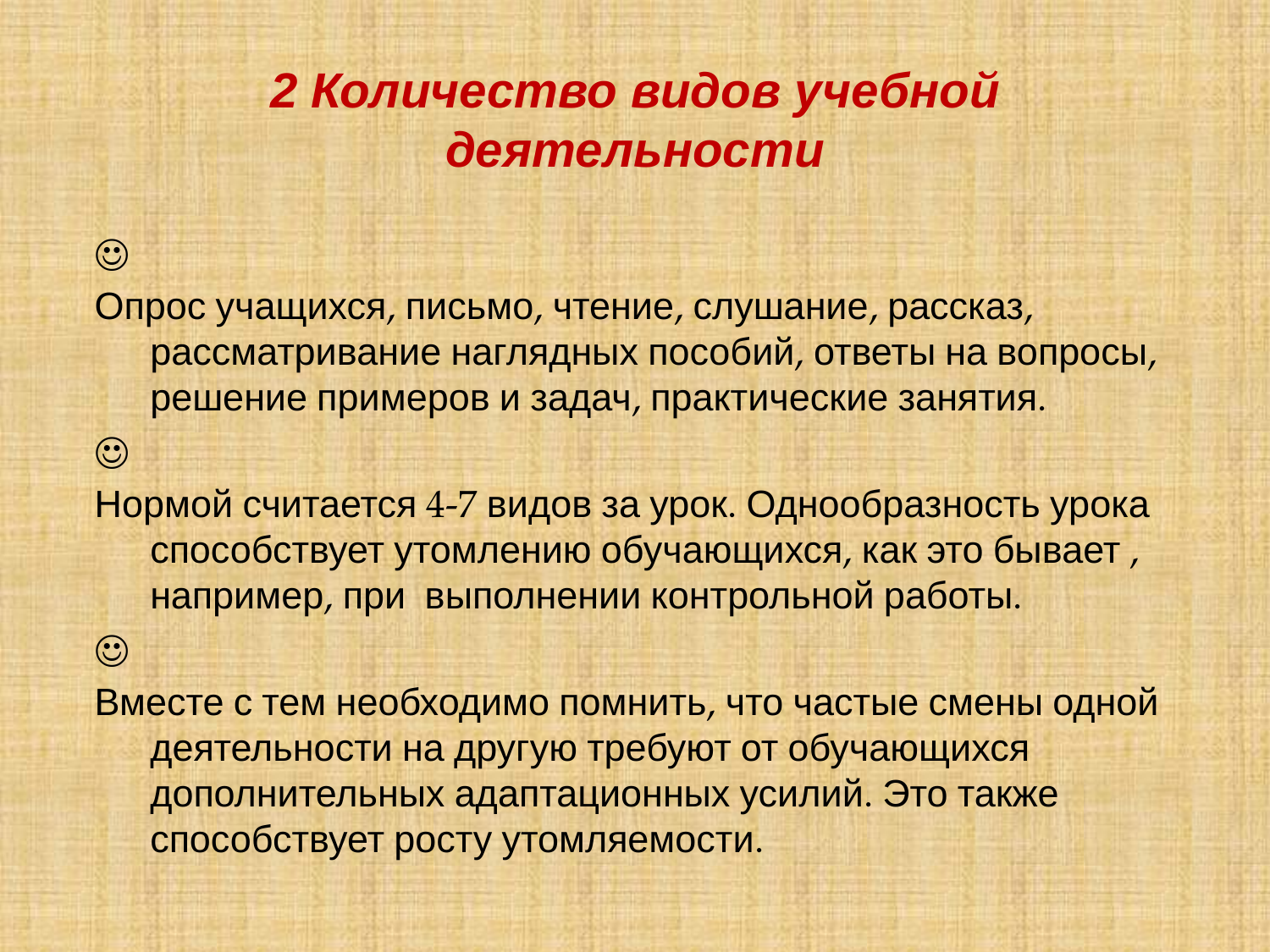

# 2 Количество видов учебной деятельности
☺
Опрос учащихся, письмо, чтение, слушание, рассказ, рассматривание наглядных пособий, ответы на вопросы, решение примеров и задач, практические занятия.
☺
Нормой считается 4-7 видов за урок. Однообразность урока способствует утомлению обучающихся, как это бывает , например, при  выполнении контрольной работы.
☺
Вместе с тем необходимо помнить, что частые смены одной деятельности на другую требуют от обучающихся дополнительных адаптационных усилий. Это также способствует росту утомляемости.